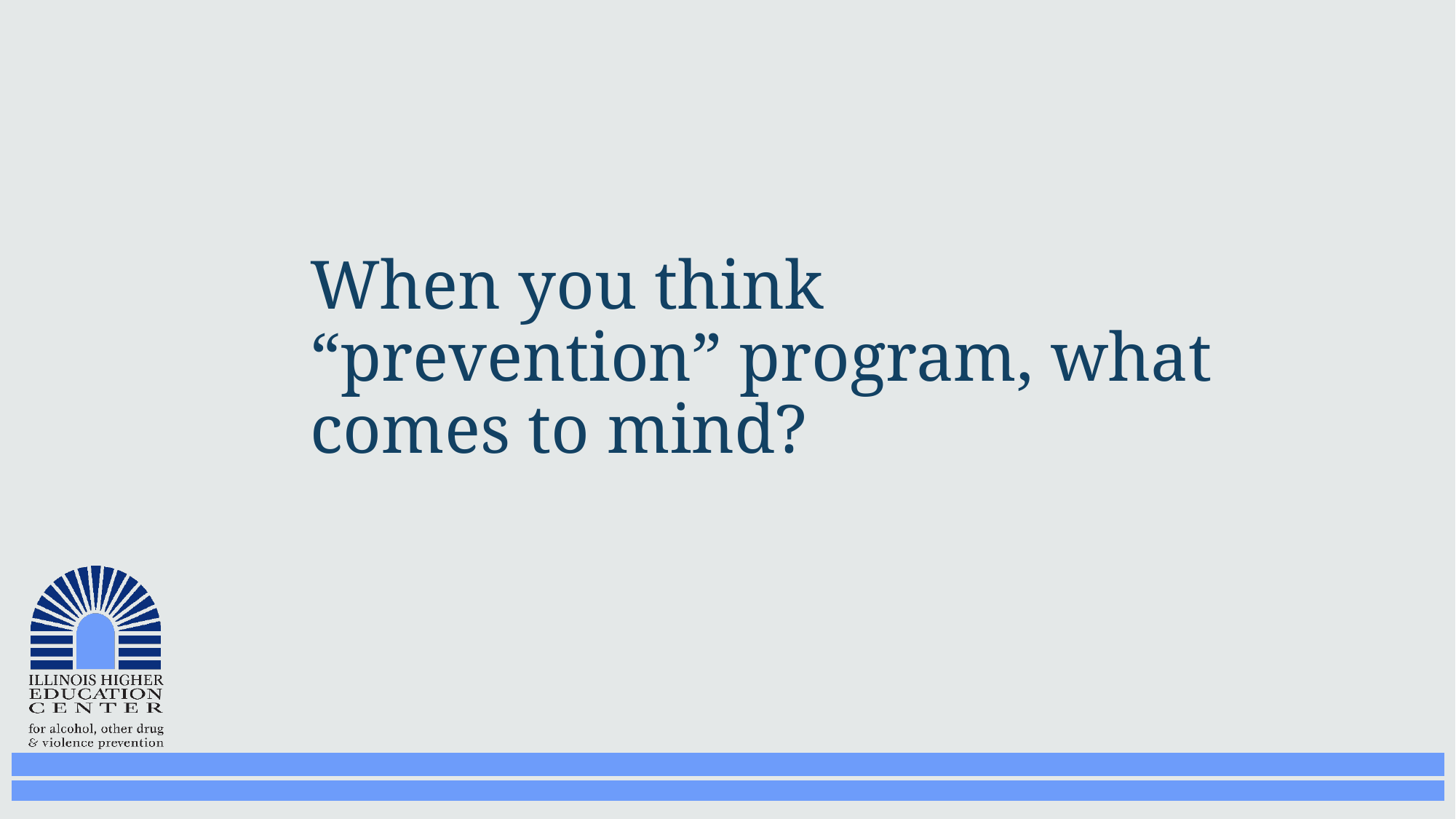

# When you think “prevention” program, what comes to mind?